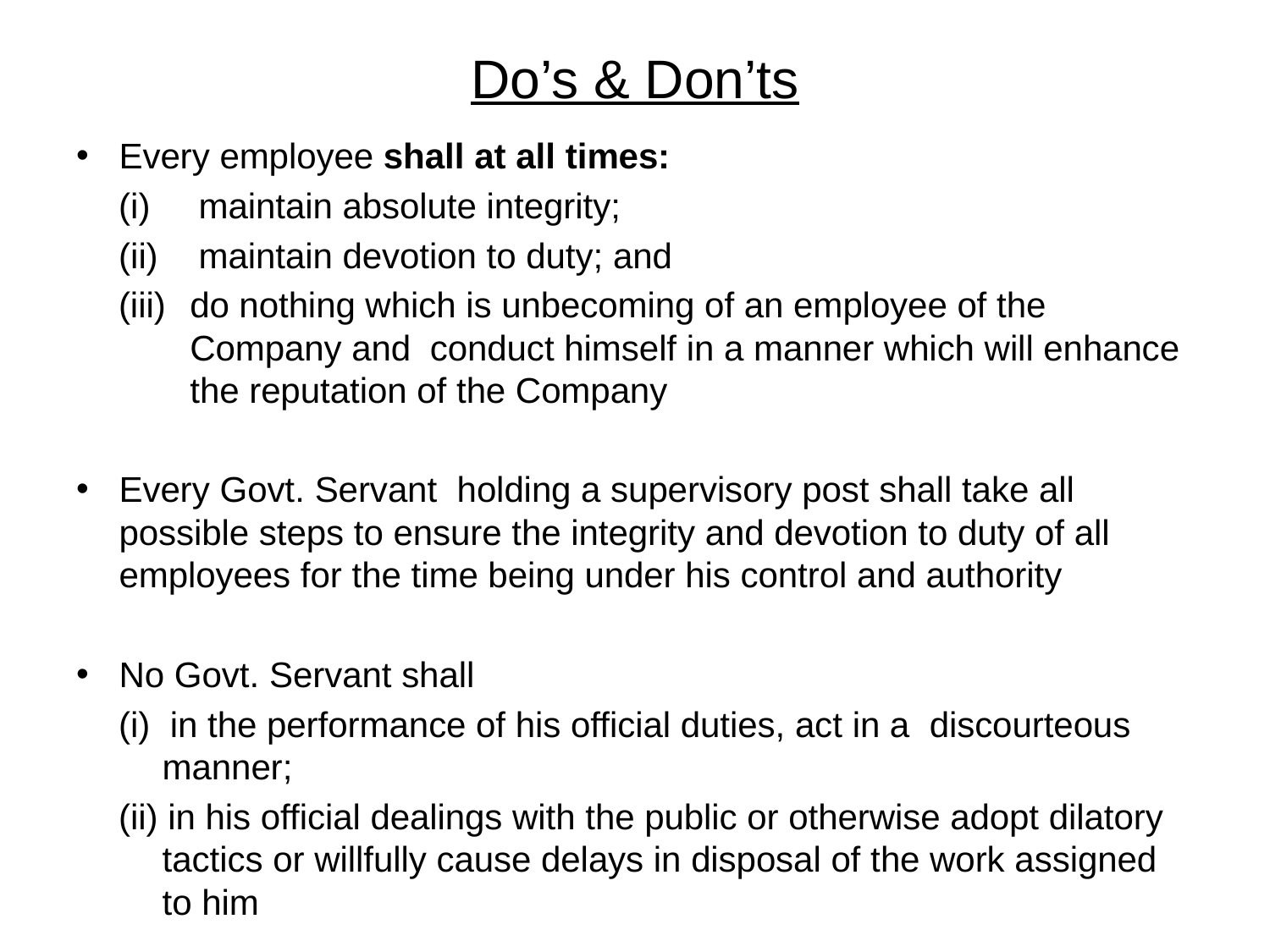

# Do’s & Don’ts
Every employee shall at all times:
(i) 	maintain absolute integrity;
(ii) 	maintain devotion to duty; and
do nothing which is unbecoming of an employee of the Company and 	conduct himself in a manner which will enhance the reputation of the Company

Every Govt. Servant  holding a supervisory post shall take all possible steps to ensure the integrity and devotion to duty of all employees for the time being under his control and authority

No Govt. Servant shall
(i)  in the performance of his official duties, act in a  discourteous manner;
(ii) in his official dealings with the public or otherwise adopt dilatory tactics or willfully cause delays in disposal of the work assigned to him